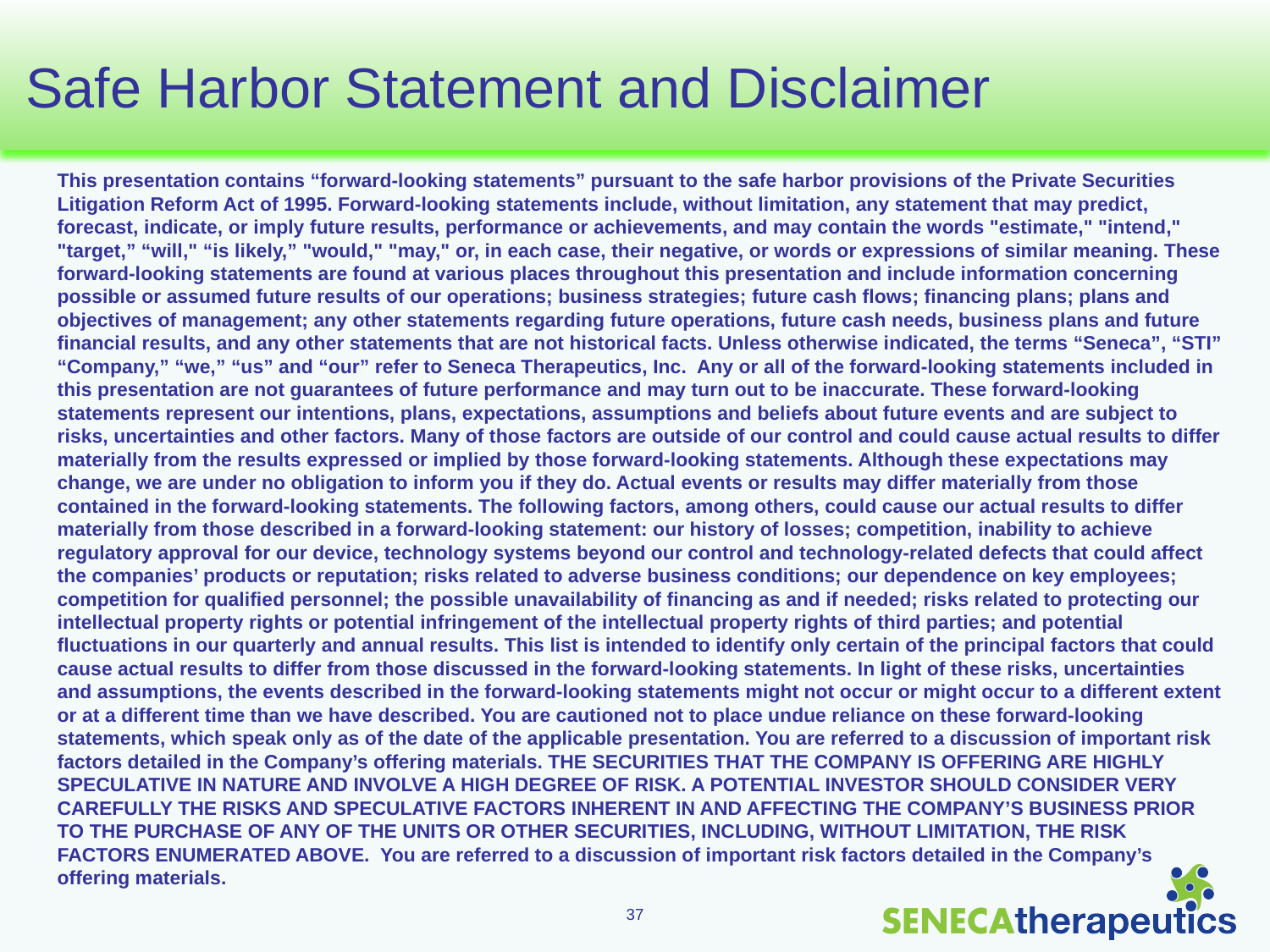

# Safe Harbor Statement and Disclaimer
This presentation contains “forward-looking statements” pursuant to the safe harbor provisions of the Private Securities Litigation Reform Act of 1995. Forward-looking statements include, without limitation, any statement that may predict, forecast, indicate, or imply future results, performance or achievements, and may contain the words "estimate," "intend," "target,” “will," “is likely,” "would," "may," or, in each case, their negative, or words or expressions of similar meaning. These forward-looking statements are found at various places throughout this presentation and include information concerning possible or assumed future results of our operations; business strategies; future cash flows; financing plans; plans and objectives of management; any other statements regarding future operations, future cash needs, business plans and future financial results, and any other statements that are not historical facts. Unless otherwise indicated, the terms “Seneca”, “STI” “Company,” “we,” “us” and “our” refer to Seneca Therapeutics, Inc.  Any or all of the forward-looking statements included in this presentation are not guarantees of future performance and may turn out to be inaccurate. These forward-looking statements represent our intentions, plans, expectations, assumptions and beliefs about future events and are subject to risks, uncertainties and other factors. Many of those factors are outside of our control and could cause actual results to differ materially from the results expressed or implied by those forward-looking statements. Although these expectations may change, we are under no obligation to inform you if they do. Actual events or results may differ materially from those contained in the forward-looking statements. The following factors, among others, could cause our actual results to differ materially from those described in a forward-looking statement: our history of losses; competition, inability to achieve regulatory approval for our device, technology systems beyond our control and technology-related defects that could affect the companies’ products or reputation; risks related to adverse business conditions; our dependence on key employees; competition for qualified personnel; the possible unavailability of financing as and if needed; risks related to protecting our intellectual property rights or potential infringement of the intellectual property rights of third parties; and potential fluctuations in our quarterly and annual results. This list is intended to identify only certain of the principal factors that could cause actual results to differ from those discussed in the forward-looking statements. In light of these risks, uncertainties and assumptions, the events described in the forward-looking statements might not occur or might occur to a different extent or at a different time than we have described. You are cautioned not to place undue reliance on these forward-looking statements, which speak only as of the date of the applicable presentation. You are referred to a discussion of important risk factors detailed in the Company’s offering materials. THE SECURITIES THAT THE COMPANY IS OFFERING ARE HIGHLY SPECULATIVE IN NATURE AND INVOLVE A HIGH DEGREE OF RISK. A POTENTIAL INVESTOR SHOULD CONSIDER VERY CAREFULLY THE RISKS AND SPECULATIVE FACTORS INHERENT IN AND AFFECTING THE COMPANY’S BUSINESS PRIOR TO THE PURCHASE OF ANY OF THE UNITS OR OTHER SECURITIES, INCLUDING, WITHOUT LIMITATION, THE RISK FACTORS ENUMERATED ABOVE.  You are referred to a discussion of important risk factors detailed in the Company’s offering materials.

37